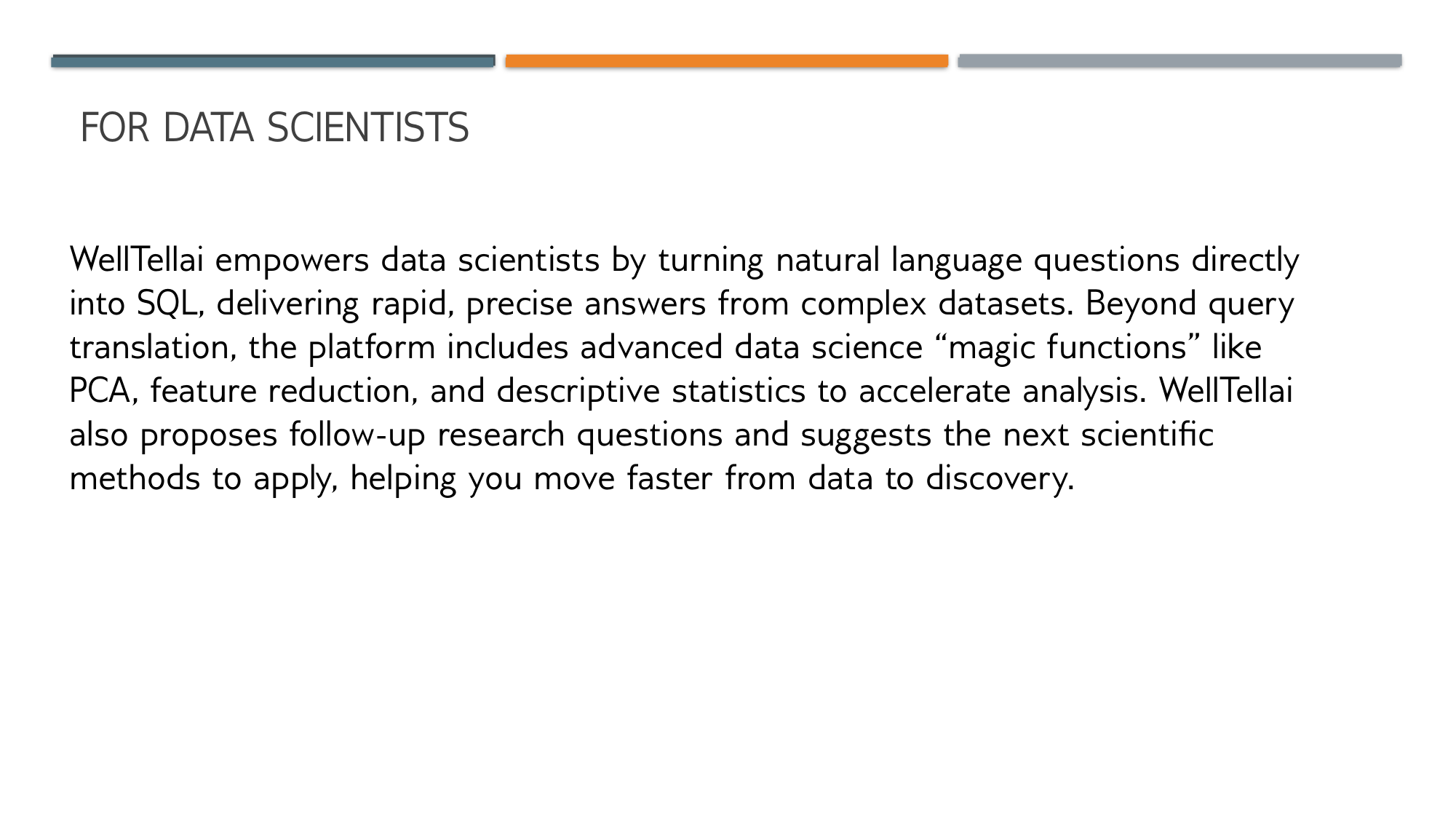

# For DATA Scientists
WellTellai empowers data scientists by turning natural language questions directly into SQL, delivering rapid, precise answers from complex datasets. Beyond query translation, the platform includes advanced data science “magic functions” like PCA, feature reduction, and descriptive statistics to accelerate analysis. WellTellai also proposes follow-up research questions and suggests the next scientific methods to apply, helping you move faster from data to discovery.